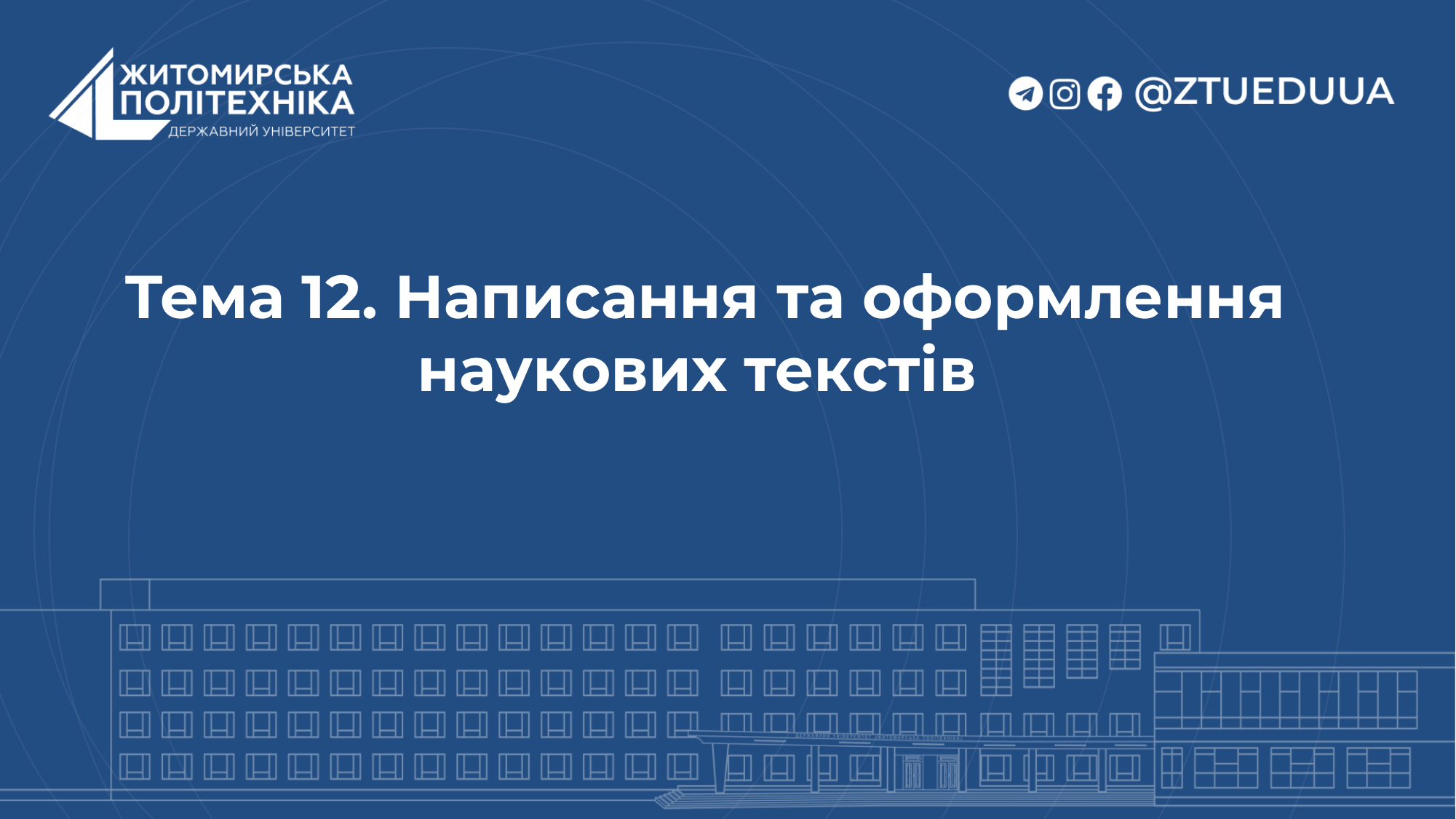

Тема 12. Написання та оформлення наукових текстів